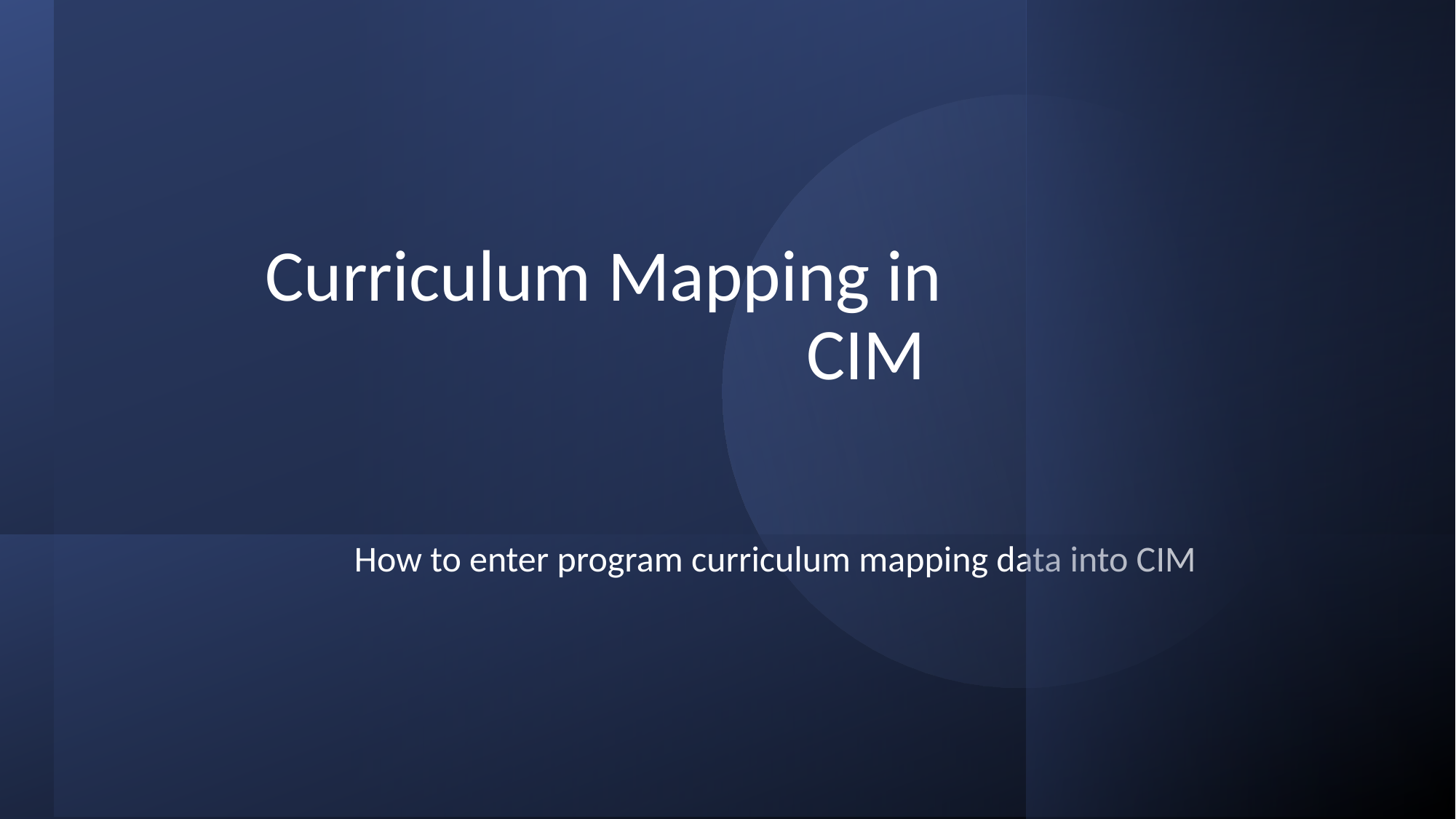

# Curriculum Mapping in CIM

How to enter program curriculum mapping data into CIM